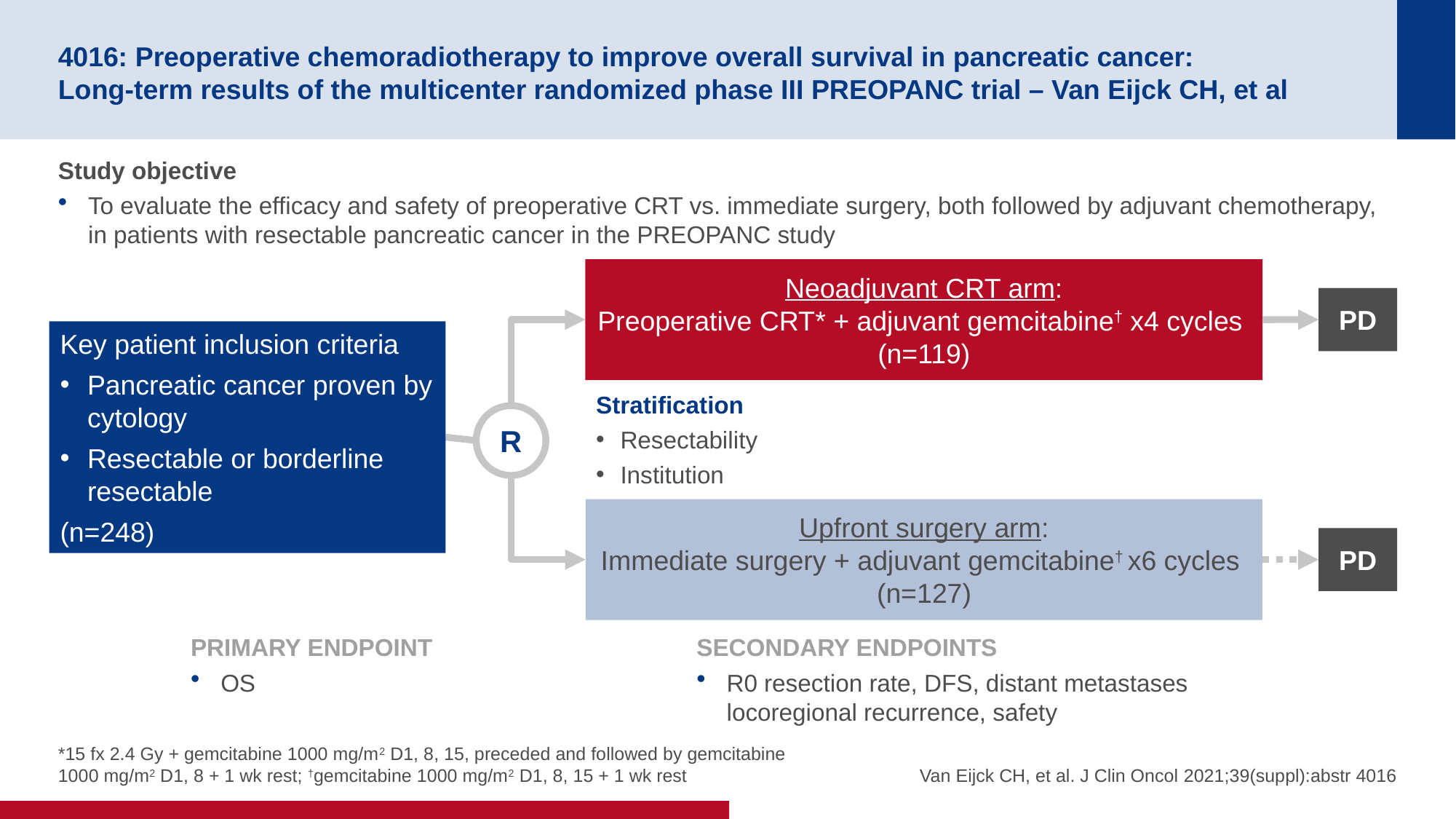

# 4016: Preoperative chemoradiotherapy to improve overall survival in pancreatic cancer: Long-term results of the multicenter randomized phase III PREOPANC trial – Van Eijck CH, et al
Study objective
To evaluate the efficacy and safety of preoperative CRT vs. immediate surgery, both followed by adjuvant chemotherapy, in patients with resectable pancreatic cancer in the PREOPANC study
Neoadjuvant CRT arm:
Preoperative CRT* + adjuvant gemcitabine† x4 cycles
(n=119)
PD
Key patient inclusion criteria
Pancreatic cancer proven by cytology
Resectable or borderline resectable
(n=248)
Stratification
Resectability
Institution
R
Upfront surgery arm:
Immediate surgery + adjuvant gemcitabine† x6 cycles
(n=127)
PD
PRIMARY ENDPOINT
OS

SECONDARY ENDPOINTS
R0 resection rate, DFS, distant metastases locoregional recurrence, safety
*15 fx 2.4 Gy + gemcitabine 1000 mg/m2 D1, 8, 15, preceded and followed by gemcitabine 1000 mg/m2 D1, 8 + 1 wk rest; †gemcitabine 1000 mg/m2 D1, 8, 15 + 1 wk rest
Van Eijck CH, et al. J Clin Oncol 2021;39(suppl):abstr 4016